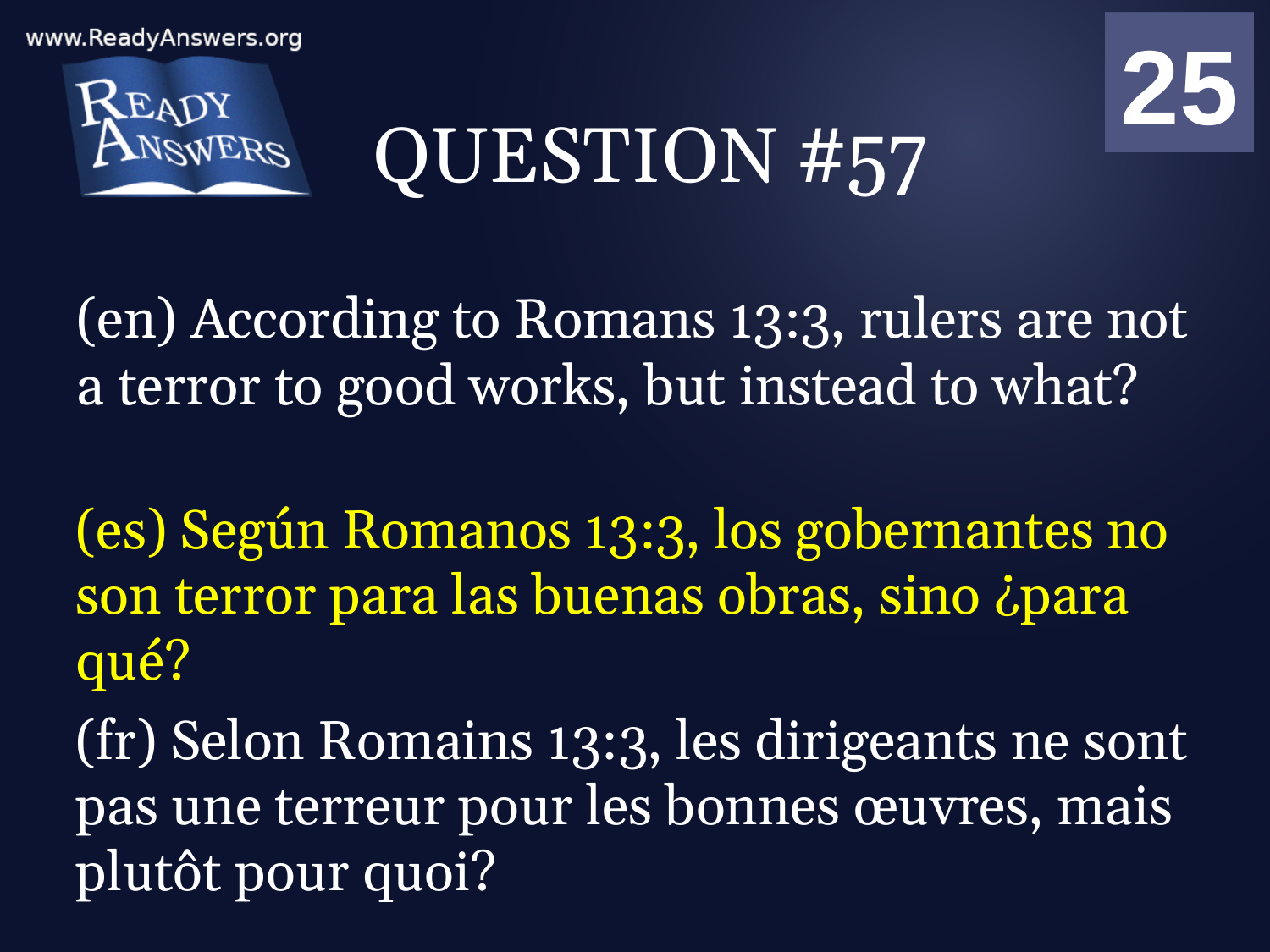

01
02
03
04
05
06
07
08
09
10
11
12
13
14
15
16
17
18
19
20
21
22
23
24
25
00
# QUESTION #57
(en) According to Romans 13:3, rulers are not a terror to good works, but instead to what?
(es) Según Romanos 13:3, los gobernantes no son terror para las buenas obras, sino ¿para qué?
(fr) Selon Romains 13:3, les dirigeants ne sont pas une terreur pour les bonnes œuvres, mais plutôt pour quoi?